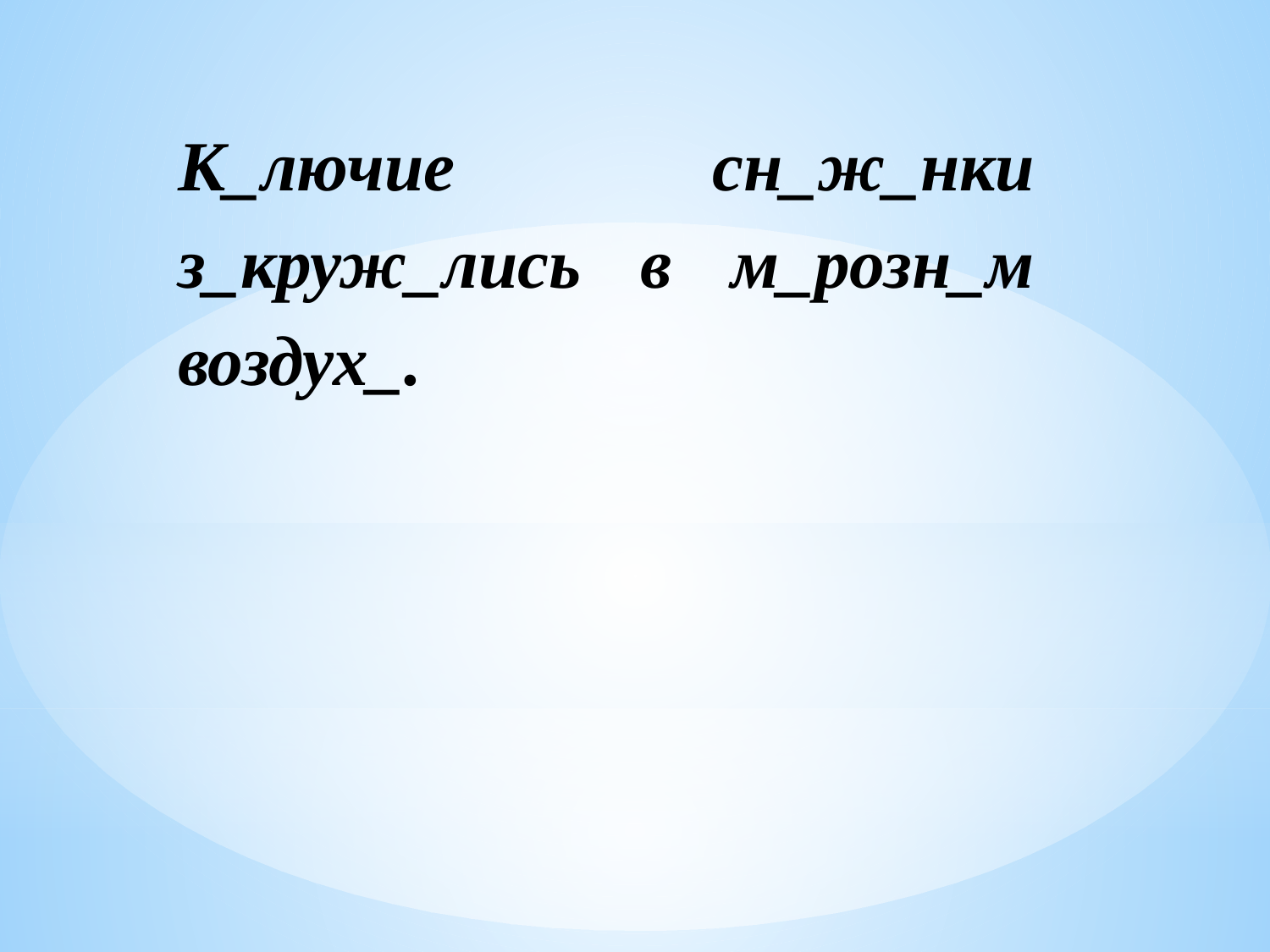

К_лючие сн_ж_нки з_круж_лись в м_розн_м воздух_.

#